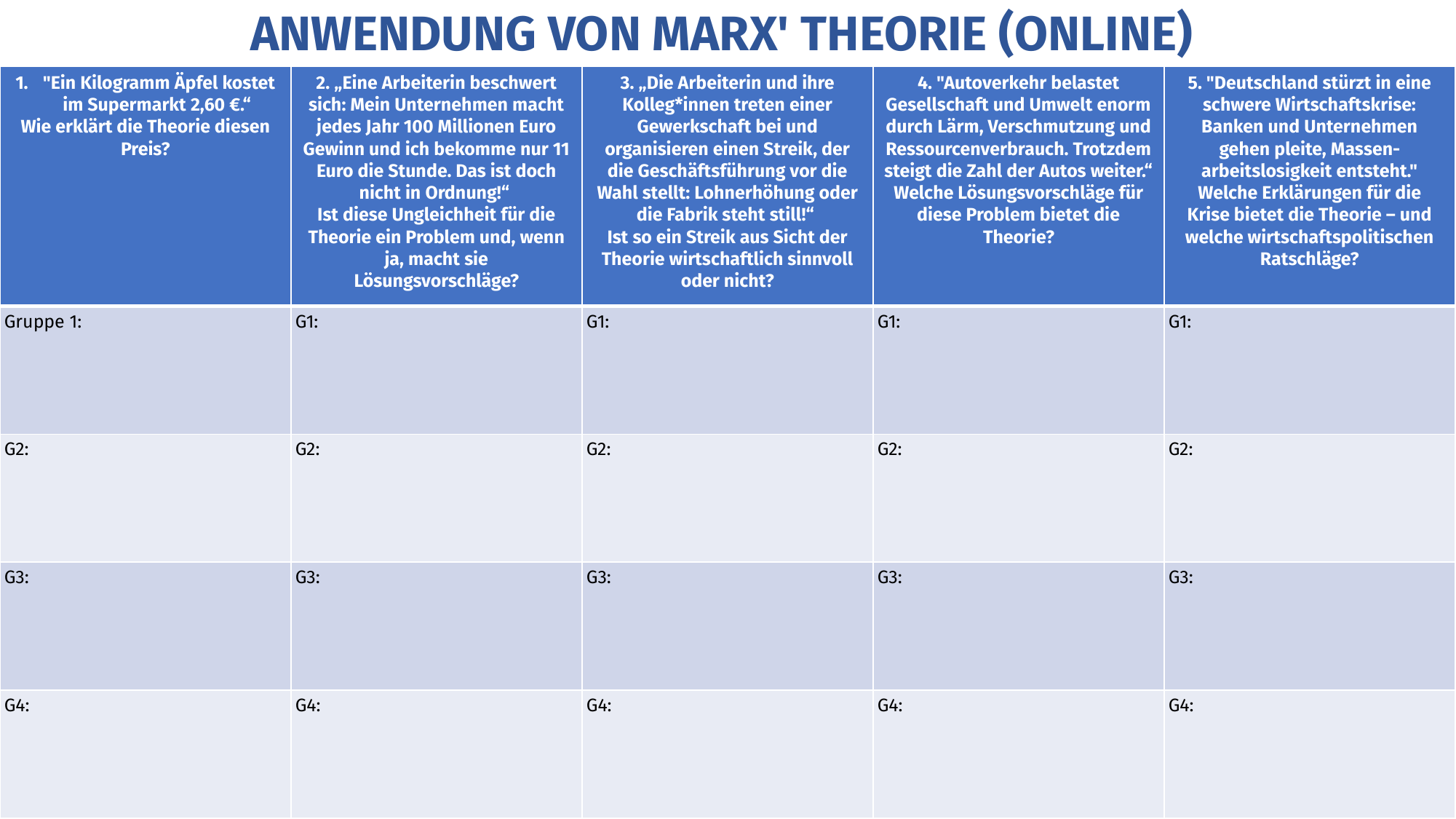

ANWENDUNG VON MARX' THEORIE (ONLINE)
| "Ein Kilogramm Äpfel kostet im Supermarkt 2,60 €.“ Wie erklärt die Theorie diesen Preis? | 2. „Eine Arbeiterin beschwert sich: Mein Unternehmen macht jedes Jahr 100 Millionen Euro Gewinn und ich bekomme nur 11 Euro die Stunde. Das ist doch nicht in Ordnung!“ Ist diese Ungleichheit für die Theorie ein Problem und, wenn ja, macht sie Lösungsvorschläge? | 3. „Die Arbeiterin und ihre Kolleg\*innen treten einer Gewerkschaft bei und organisieren einen Streik, der die Geschäftsführung vor die Wahl stellt: Lohnerhöhung oder die Fabrik steht still!“ Ist so ein Streik aus Sicht der Theorie wirtschaftlich sinnvoll oder nicht? | 4. "Autoverkehr belastet Gesellschaft und Umwelt enorm durch Lärm, Verschmutzung und Ressourcenverbrauch. Trotzdem steigt die Zahl der Autos weiter.“ Welche Lösungsvorschläge für diese Problem bietet die Theorie? | 5. "Deutschland stürzt in eine schwere Wirtschaftskrise: Banken und Unternehmen gehen pleite, Massen-arbeitslosigkeit entsteht." Welche Erklärungen für die Krise bietet die Theorie – und welche wirtschaftspolitischen Ratschläge? |
| --- | --- | --- | --- | --- |
| Gruppe 1: | G1: | G1: | G1: | G1: |
| G2: | G2: | G2: | G2: | G2: |
| G3: | G3: | G3: | G3: | G3: |
| G4: | G4: | G4: | G4: | G4: |